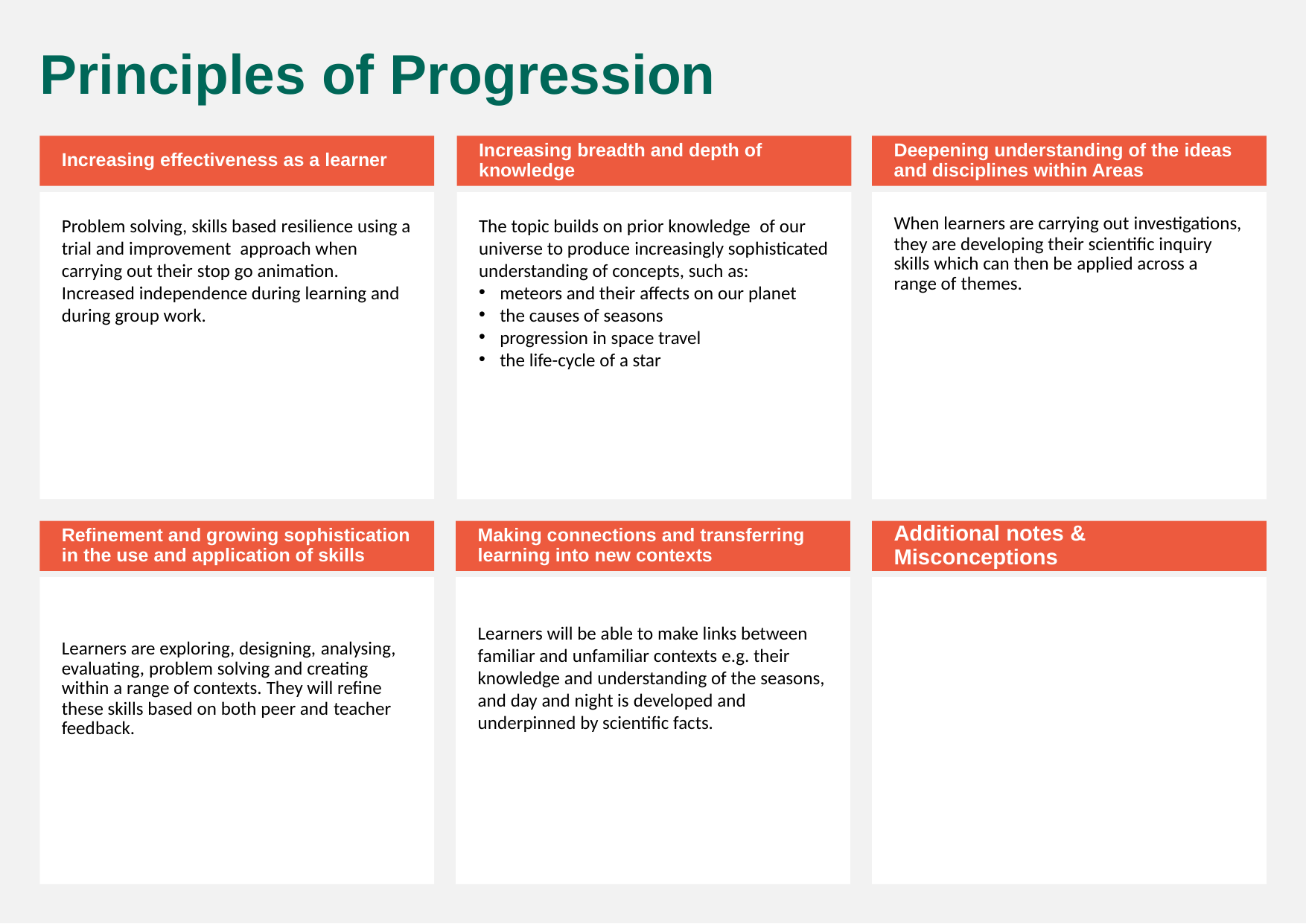

Principles of Progression
Increasing effectiveness as a learner
Increasing breadth and depth of knowledge
Deepening understanding of the ideas and disciplines within Areas
Problem solving, skills based resilience using a trial and improvement  approach when carrying out their stop go animation.
Increased independence during learning and during group work.
The topic builds on prior knowledge  of our universe to produce increasingly sophisticated understanding of concepts, such as:
meteors and their affects on our planet
the causes of seasons
progression in space travel
the life-cycle of a star

When learners are carrying out investigations, they are developing their scientific inquiry skills which can then be applied across a range of themes.

Refinement and growing sophistication in the use and application of skills
Making connections and transferring learning into new contexts
Additional notes & Misconceptions

Learners are exploring, designing, analysing, evaluating, problem solving and creating within a range of contexts. They will refine these skills based on both peer and teacher feedback.

Learners will be able to make links between familiar and unfamiliar contexts e.g. their knowledge and understanding of the seasons, and day and night is developed and underpinned by scientific facts.